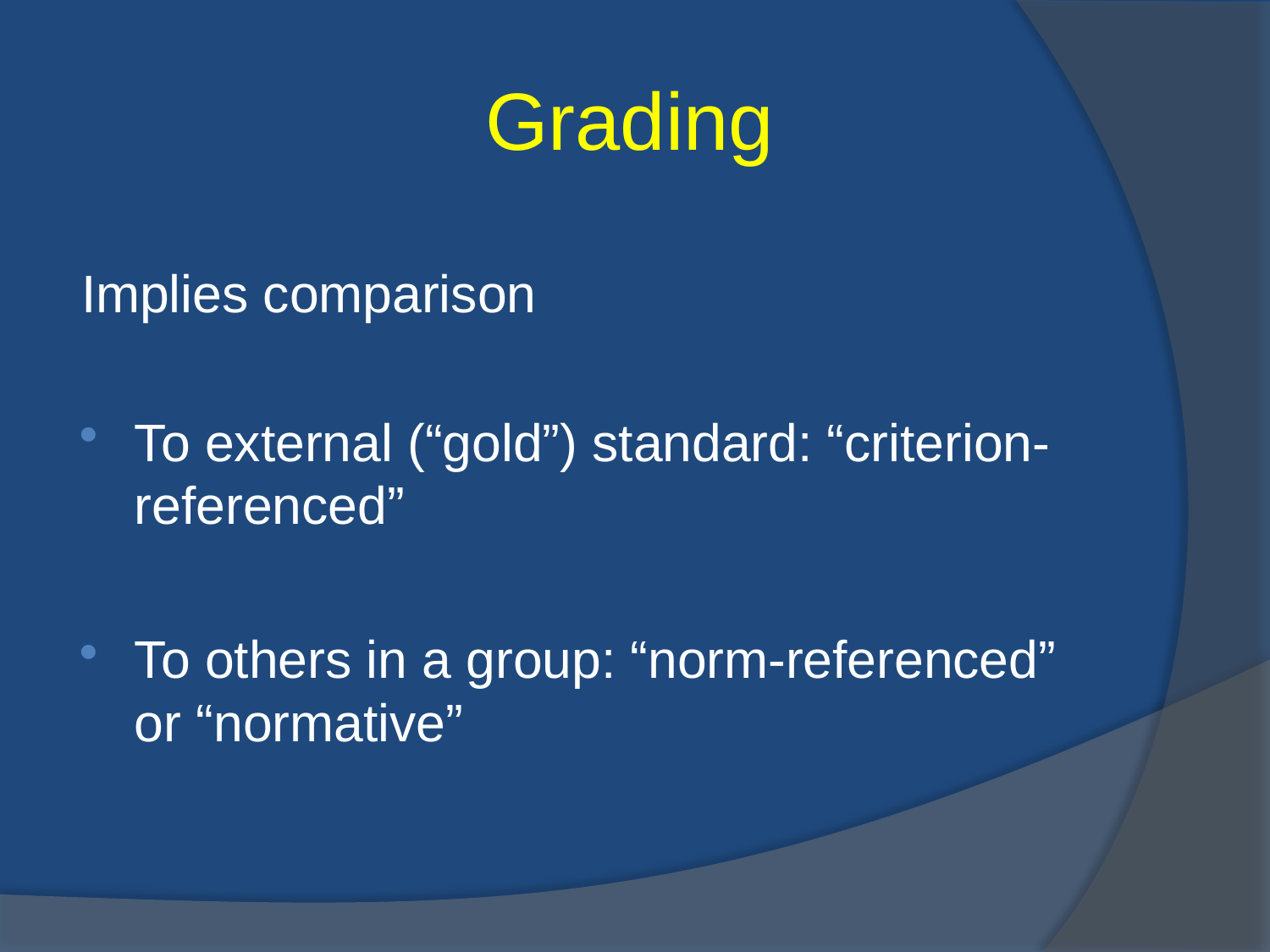

# Grading
Implies comparison

To external (“gold”) standard: “criterion-referenced”

To others in a group: “norm-referenced” or “normative”